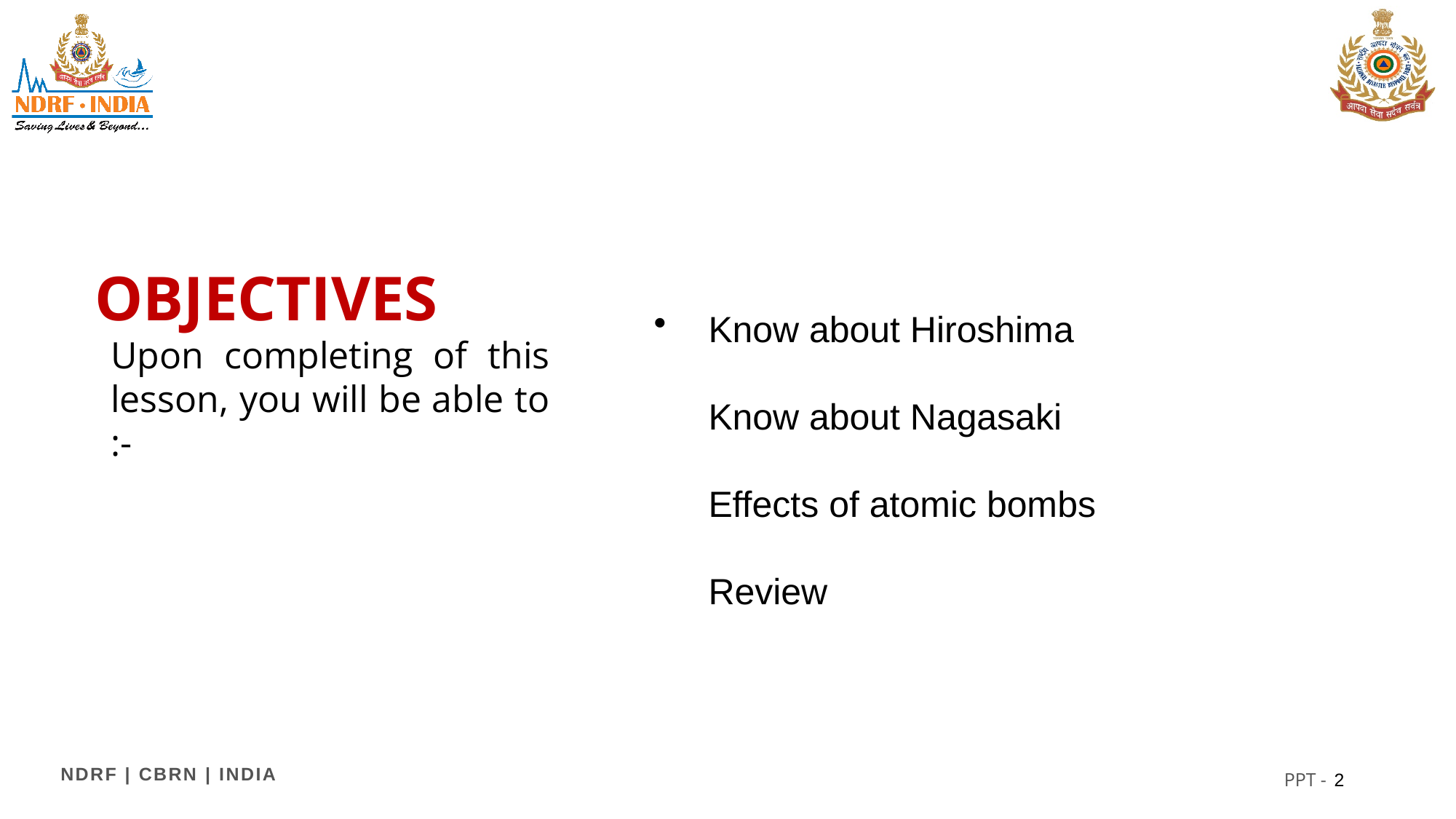

OBJECTIVES
Know about Hiroshima
Know about Nagasaki
Effects of atomic bombs
Review
Upon completing of this lesson, you will be able to :-

2